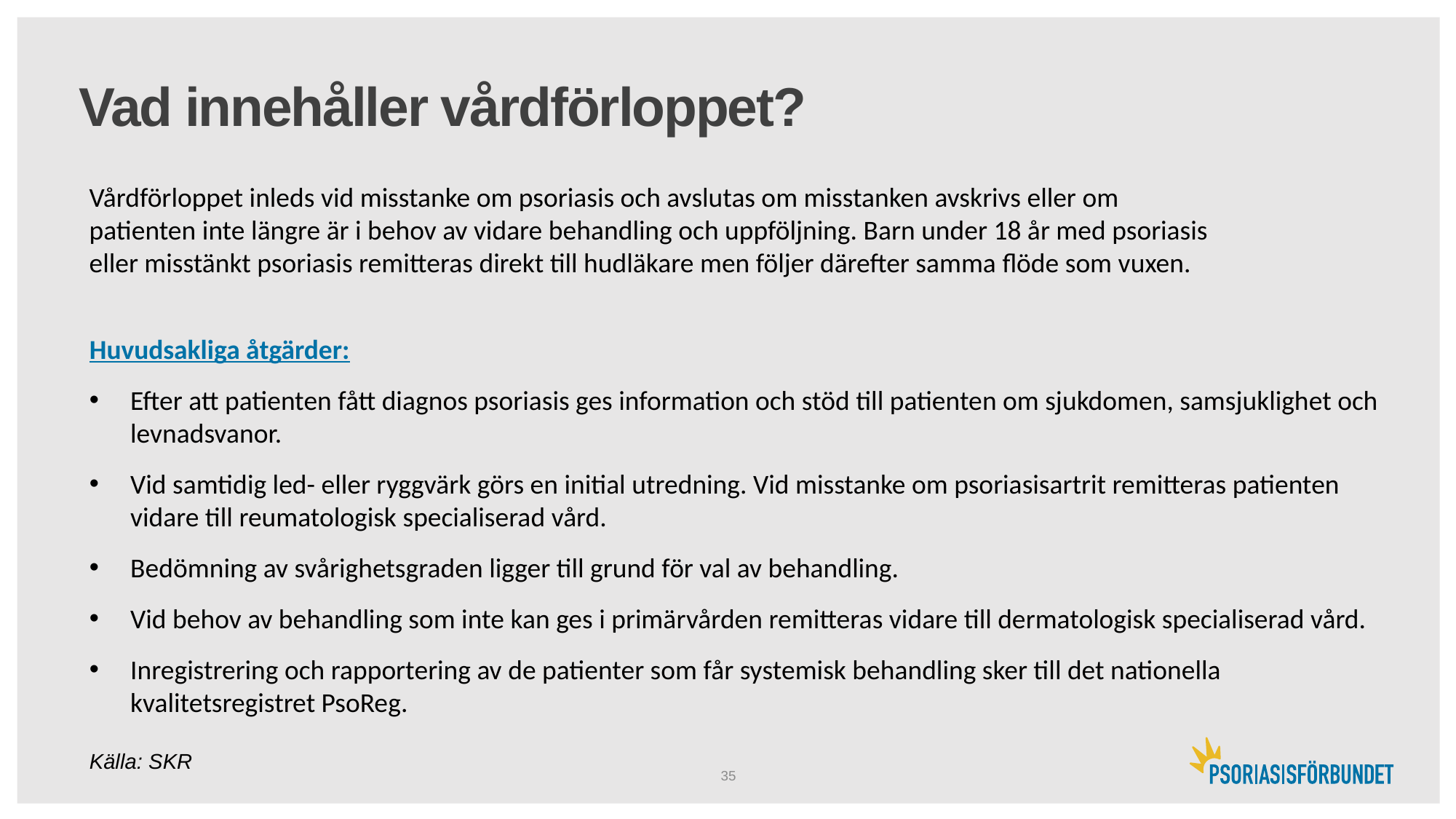

# Vad innehåller vårdförloppet?
Vårdförloppet inleds vid misstanke om psoriasis och avslutas om misstanken avskrivs eller om patienten inte längre är i behov av vidare behandling och uppföljning. Barn under 18 år med psoriasis eller misstänkt psoriasis remitteras direkt till hudläkare men följer därefter samma flöde som vuxen.
Huvudsakliga åtgärder:
Efter att patienten fått diagnos psoriasis ges information och stöd till patienten om sjukdomen, samsjuklighet och levnadsvanor.
Vid samtidig led- eller ryggvärk görs en initial utredning. Vid misstanke om psoriasisartrit remitteras patienten vidare till reumatologisk specialiserad vård.
Bedömning av svårighetsgraden ligger till grund för val av behandling.
Vid behov av behandling som inte kan ges i primärvården remitteras vidare till dermatologisk specialiserad vård.
Inregistrering och rapportering av de patienter som får systemisk behandling sker till det nationella kvalitetsregistret PsoReg.
Källa: SKR
35